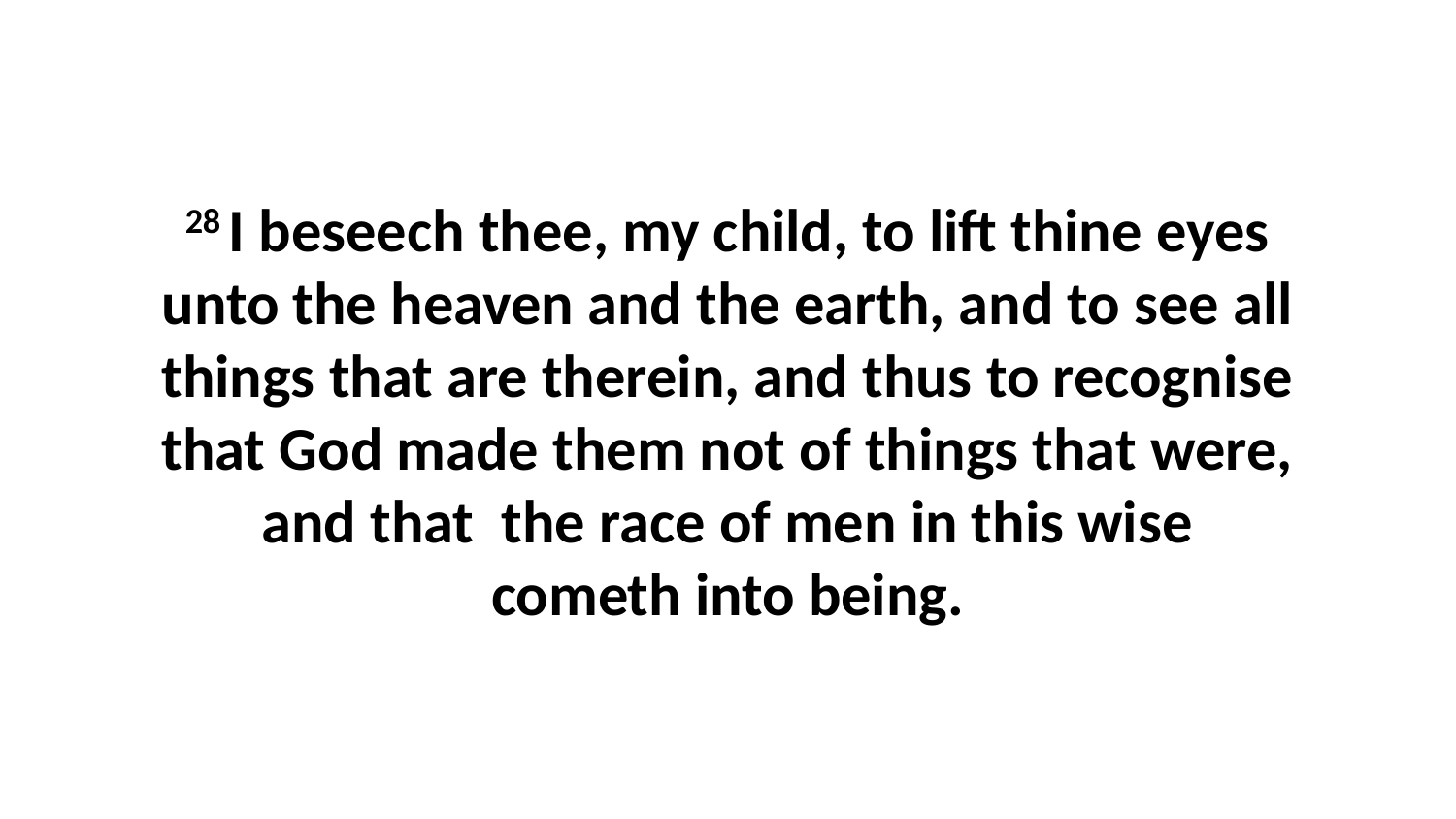

28 I beseech thee, my child, to lift thine eyes unto the heaven and the earth, and to see all things that are therein, and thus to recognise that God made them not of things that were, and that  the race of men in this wise cometh into being.